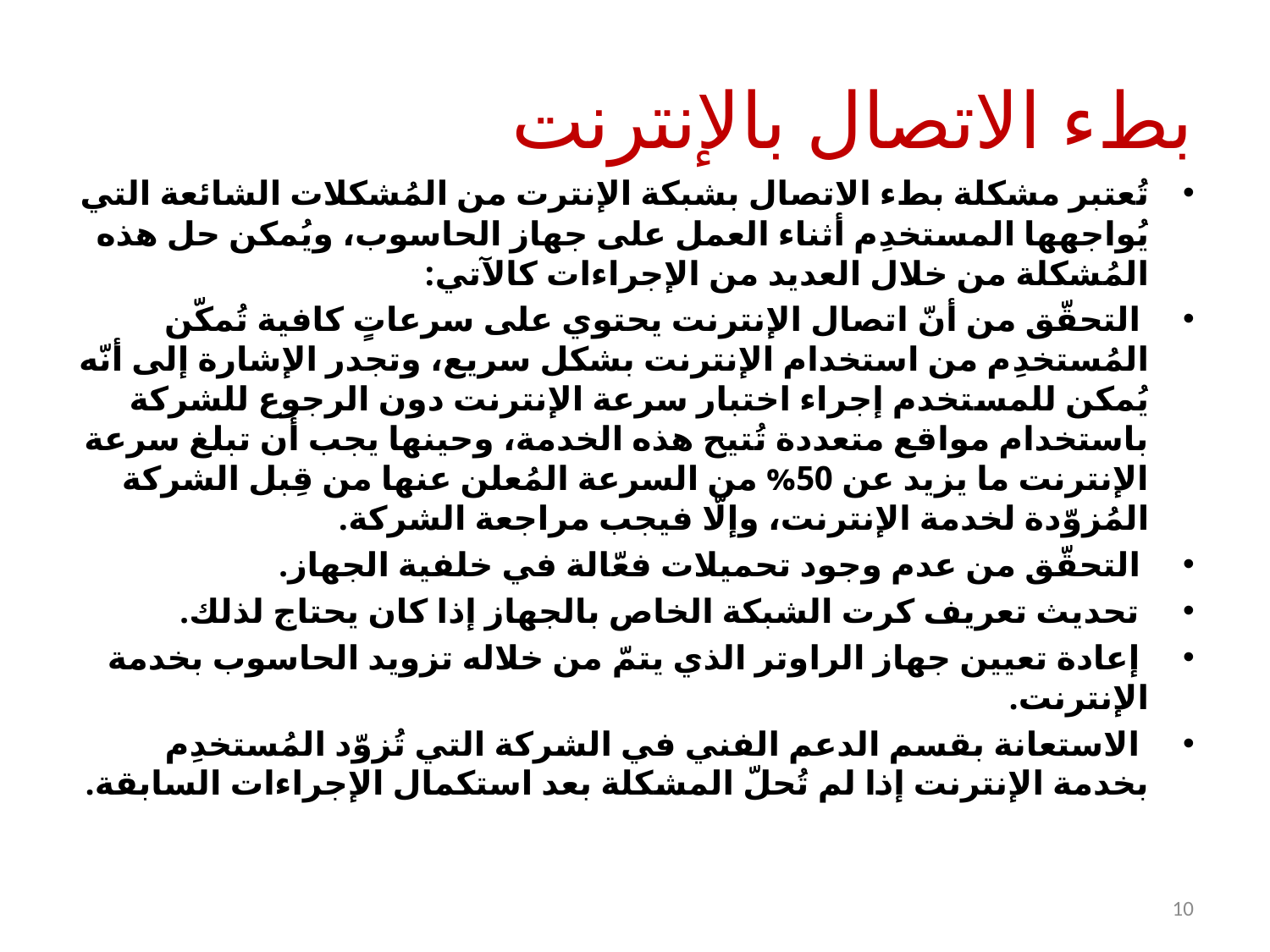

# بطء الاتصال بالإنترنت
تُعتبر مشكلة بطء الاتصال بشبكة الإنترت من المُشكلات الشائعة التي يُواجهها المستخدِم أثناء العمل على جهاز الحاسوب، ويُمكن حل هذه المُشكلة من خلال العديد من الإجراءات كالآتي:
 التحقّق من أنّ اتصال الإنترنت يحتوي على سرعاتٍ كافية تُمكّن المُستخدِم من استخدام الإنترنت بشكل سريع، وتجدر الإشارة إلى أنّه يُمكن للمستخدم إجراء اختبار سرعة الإنترنت دون الرجوع للشركة باستخدام مواقع متعددة تُتيح هذه الخدمة، وحينها يجب أن تبلغ سرعة الإنترنت ما يزيد عن 50% من السرعة المُعلن عنها من قِبل الشركة المُزوّدة لخدمة الإنترنت، وإلّا فيجب مراجعة الشركة.
 التحقّق من عدم وجود تحميلات فعّالة في خلفية الجهاز.
 تحديث تعريف كرت الشبكة الخاص بالجهاز إذا كان يحتاج لذلك.
 إعادة تعيين جهاز الراوتر الذي يتمّ من خلاله تزويد الحاسوب بخدمة الإنترنت.
 الاستعانة بقسم الدعم الفني في الشركة التي تُزوّد المُستخدِم بخدمة الإنترنت إذا لم تُحلّ المشكلة بعد استكمال الإجراءات السابقة.

10